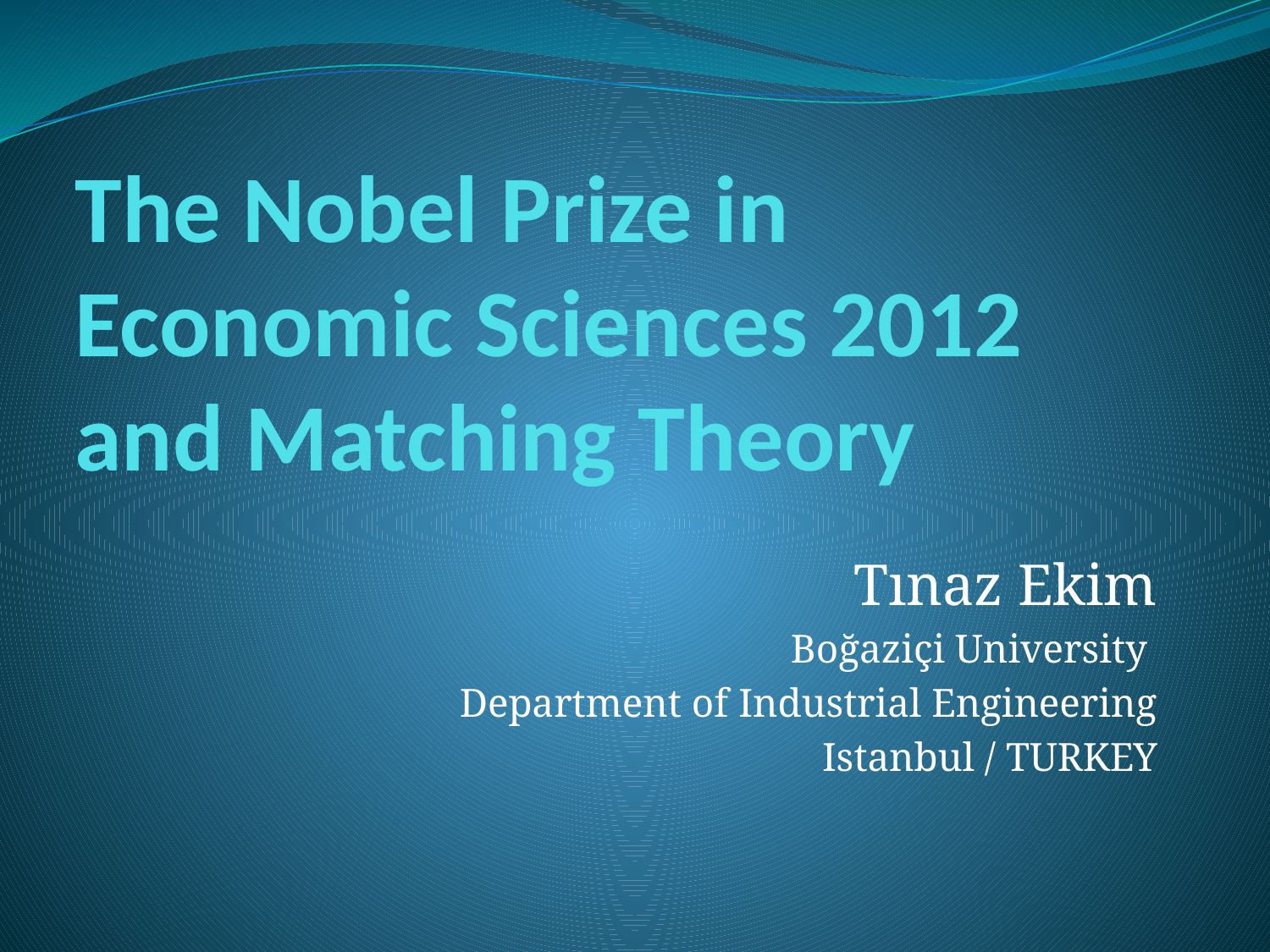

# The Nobel Prize in Economic Sciences 2012 and Matching Theory
Tınaz Ekim
Boğaziçi University
Department of Industrial Engineering
Istanbul / TURKEY